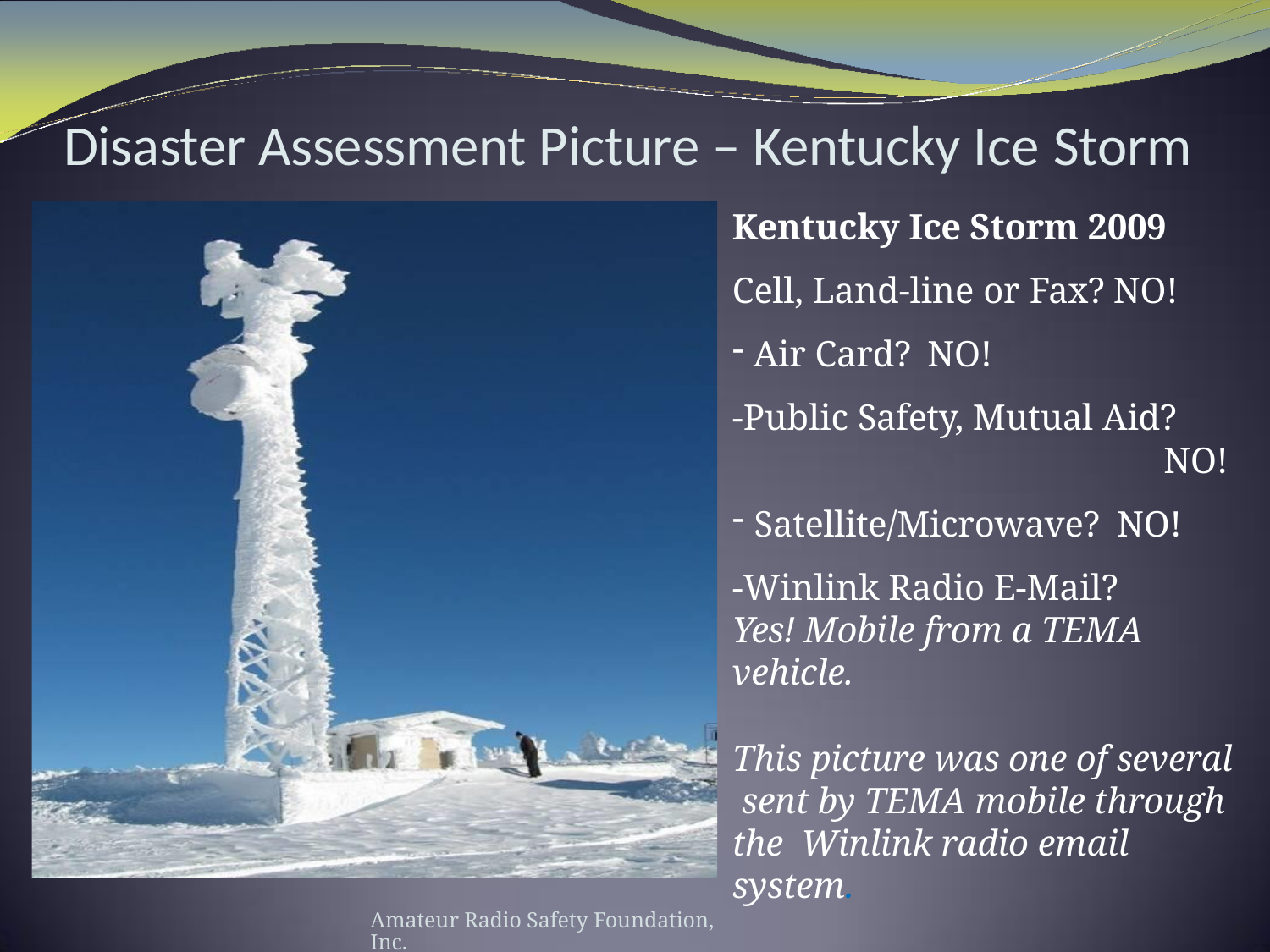

# Disaster Assessment Picture – Kentucky Ice Storm
Kentucky Ice Storm 2009
Cell, Land-line or Fax?	NO!
Air Card? NO!
-Public Safety, Mutual Aid?	NO!
Satellite/Microwave? NO!
-Winlink Radio E-Mail?
Yes! Mobile from a TEMA vehicle.

This picture was one of several  sent by TEMA mobile through the  Winlink radio email system.

Amateur Radio Safety Foundation, Inc.